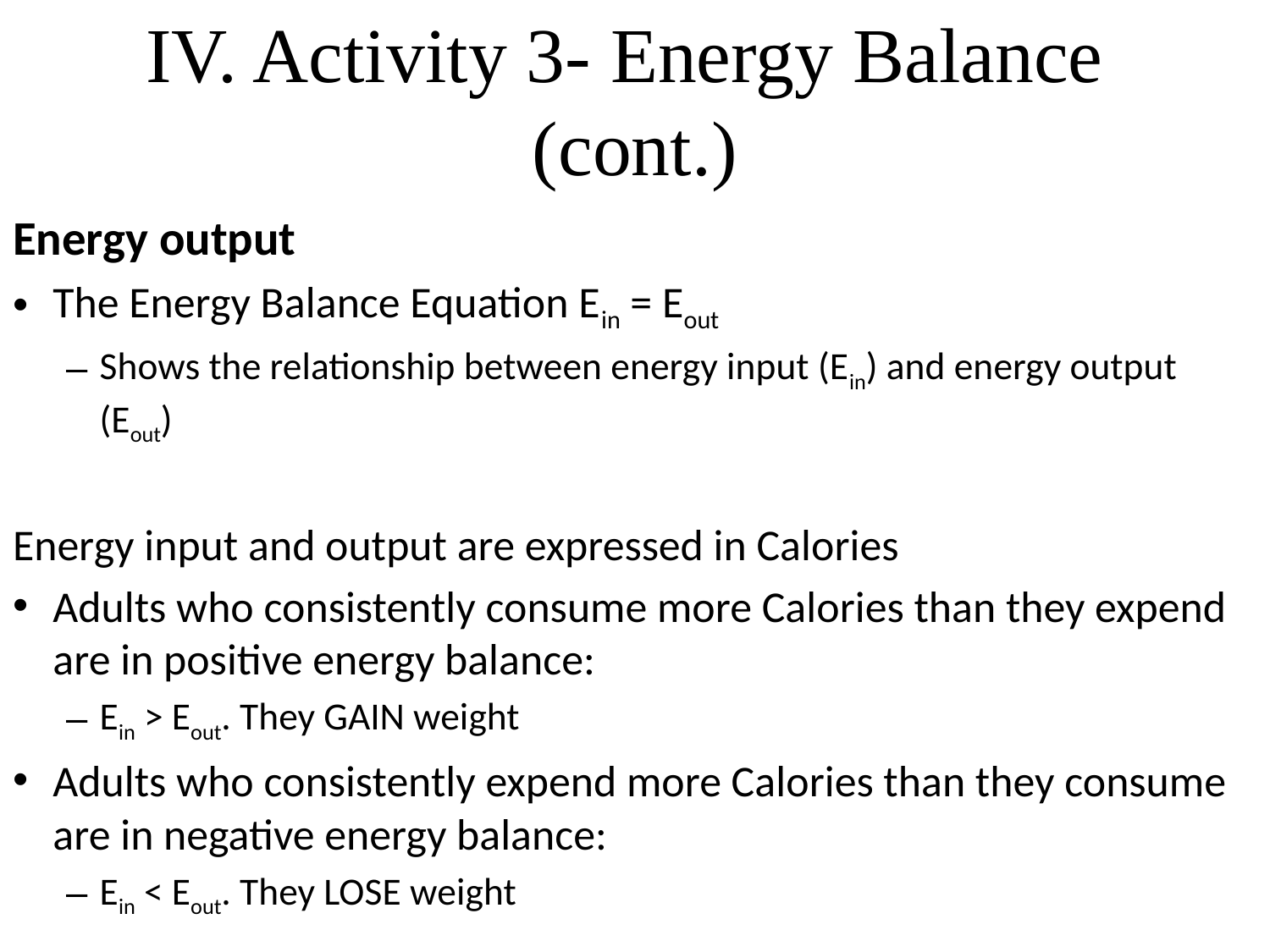

# IV. Activity 3- Energy Balance (cont.)
Energy output
The Energy Balance Equation Ein = Eout
Shows the relationship between energy input (Ein) and energy output (Eout)

Energy input and output are expressed in Calories
Adults who consistently consume more Calories than they expend are in positive energy balance:
Ein > Eout. They GAIN weight
Adults who consistently expend more Calories than they consume are in negative energy balance:
Ein < Eout. They LOSE weight